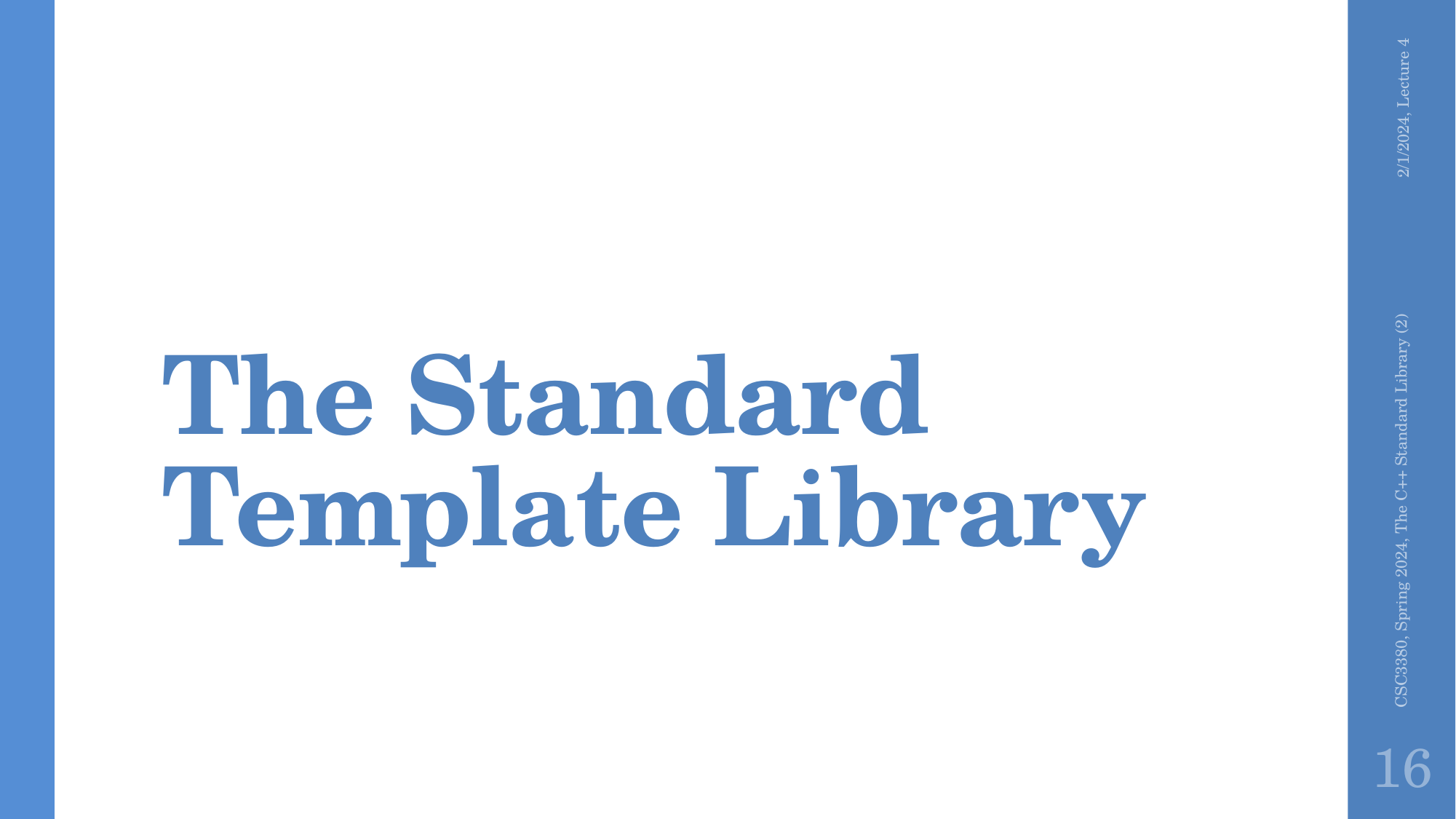

# The Standard Template Library
2/1/2024, Lecture 4
CSC3380, Spring 2024, The C++ Standard Library (2)

16